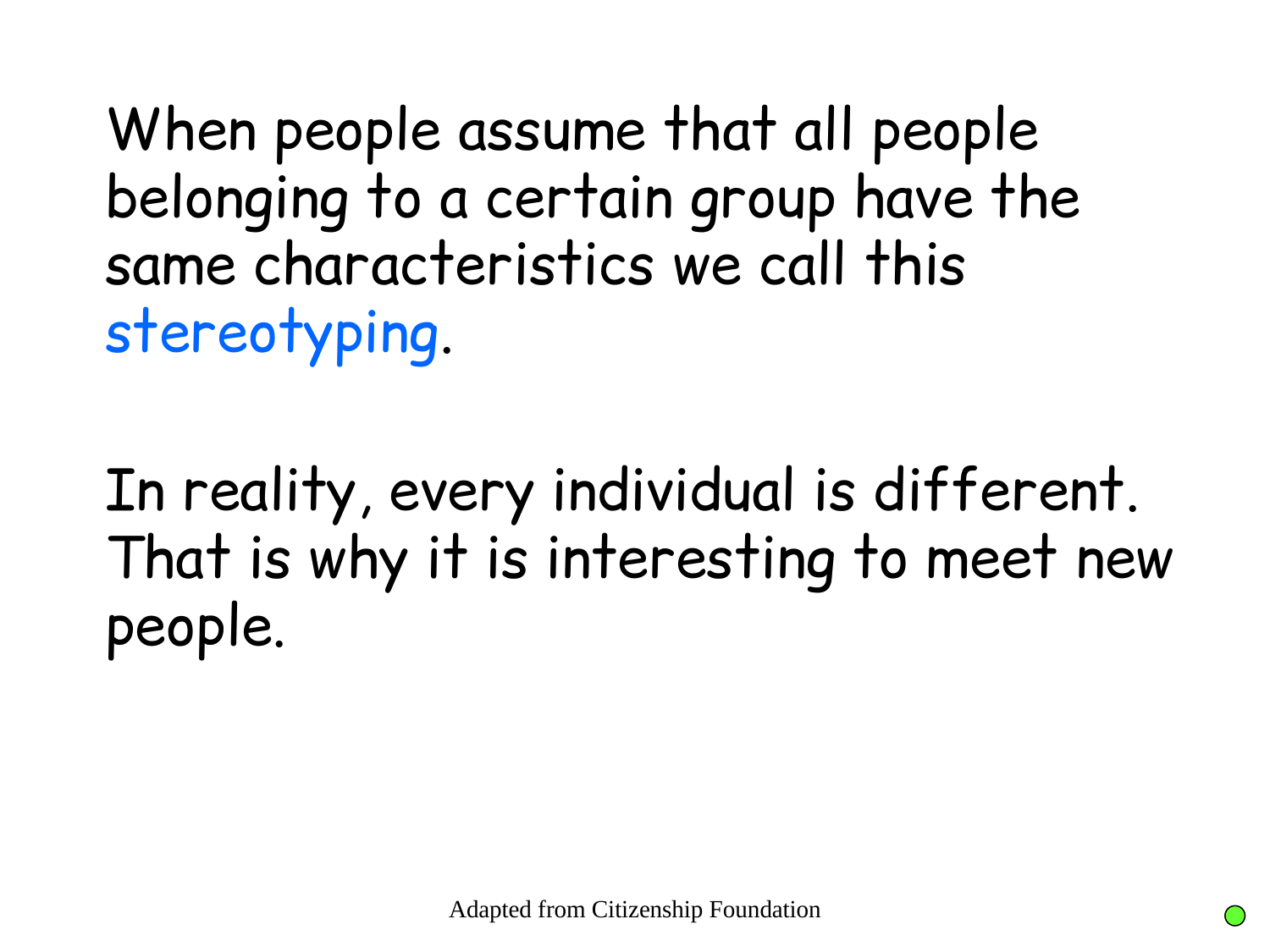

When people assume that all people belonging to a certain group have the same characteristics we call this stereotyping.

	In reality, every individual is different. That is why it is interesting to meet new people.
Adapted from Citizenship Foundation